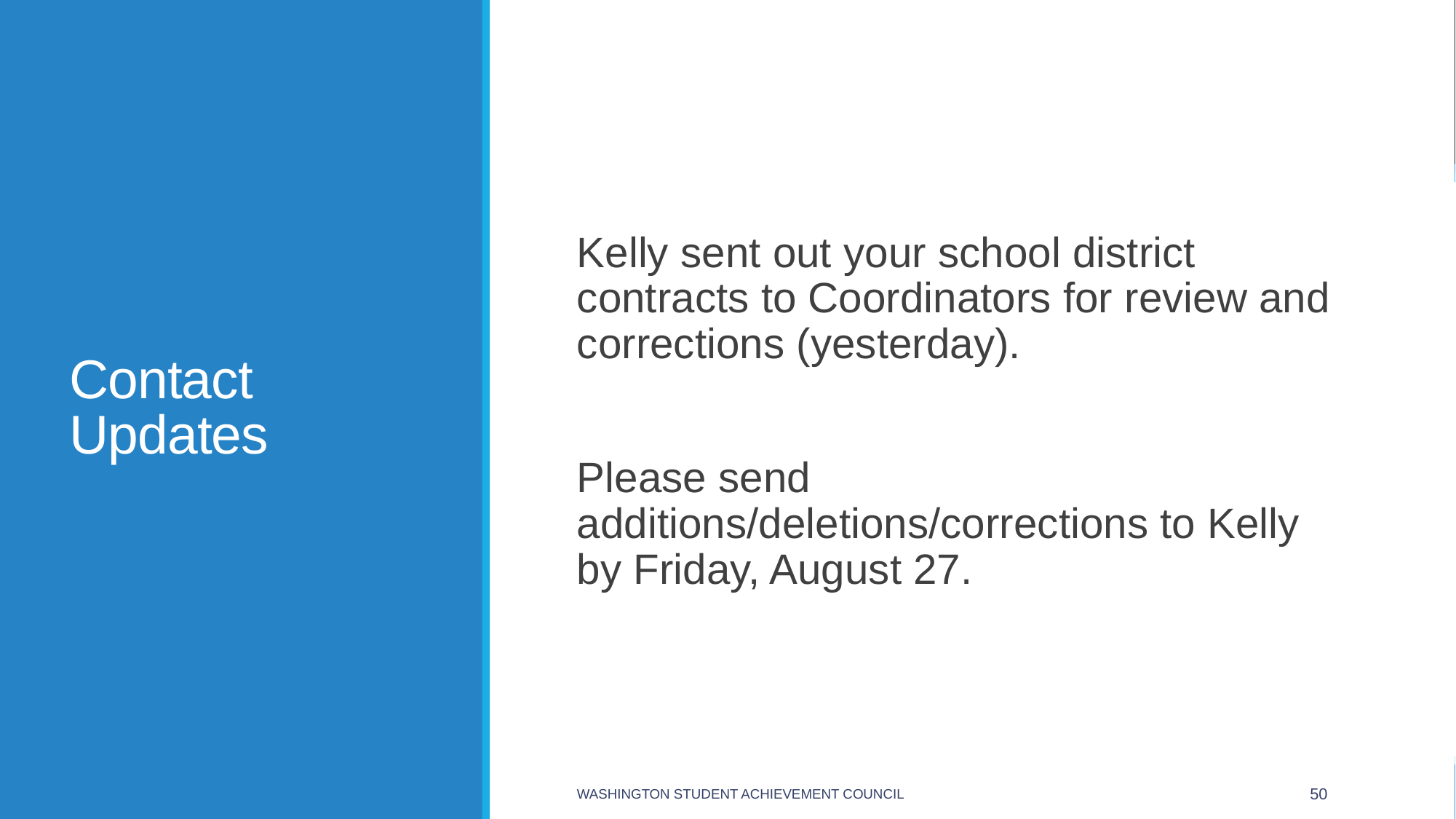

# Contact Updates

Kelly sent out your school district contracts to Coordinators for review and corrections (yesterday).

Please send additions/deletions/corrections to Kelly by Friday, August 27.

Washington Student Achievement Council
50